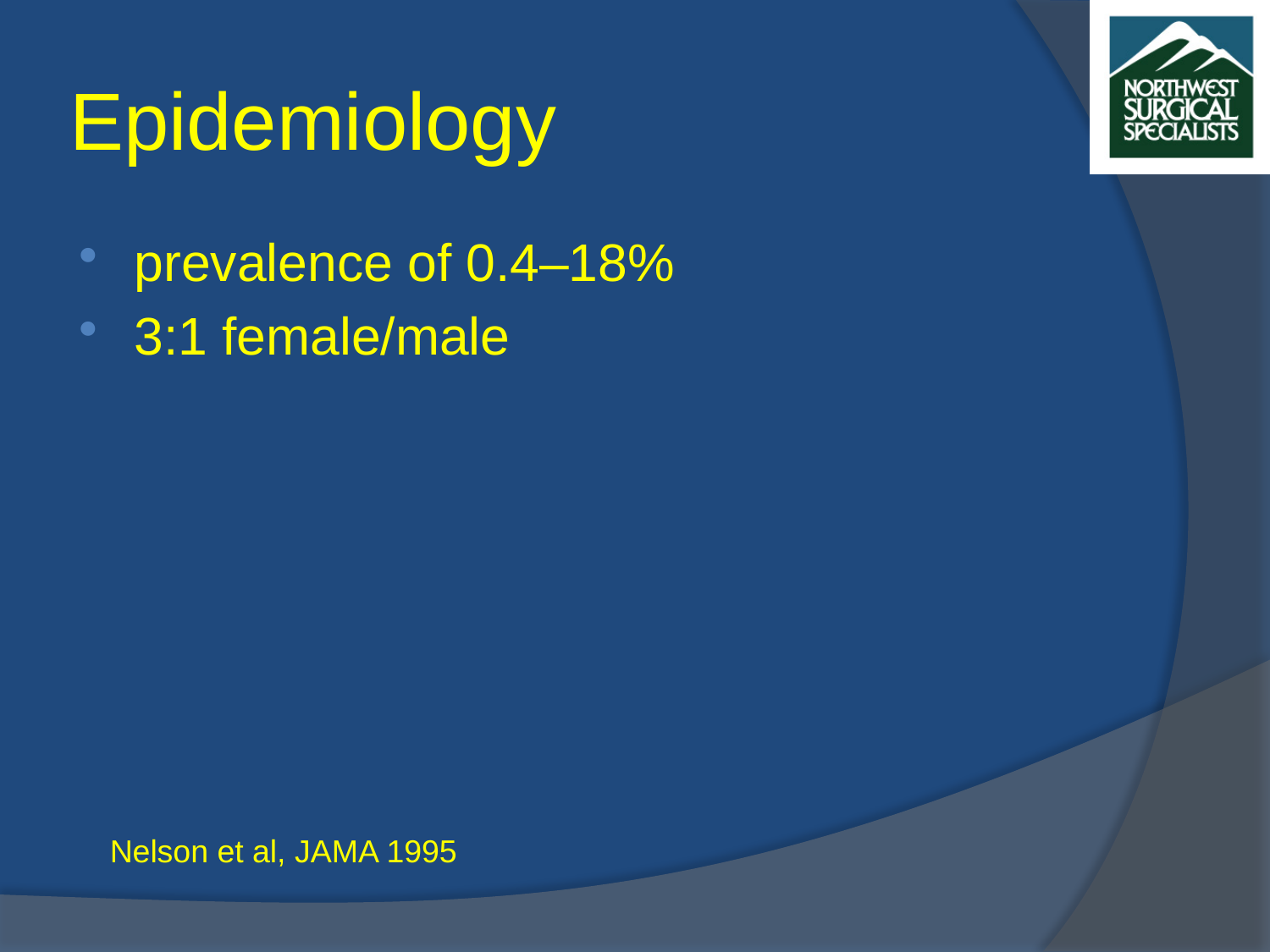

# Epidemiology
prevalence of 0.4–18%
3:1 female/male
Nelson et al, JAMA 1995